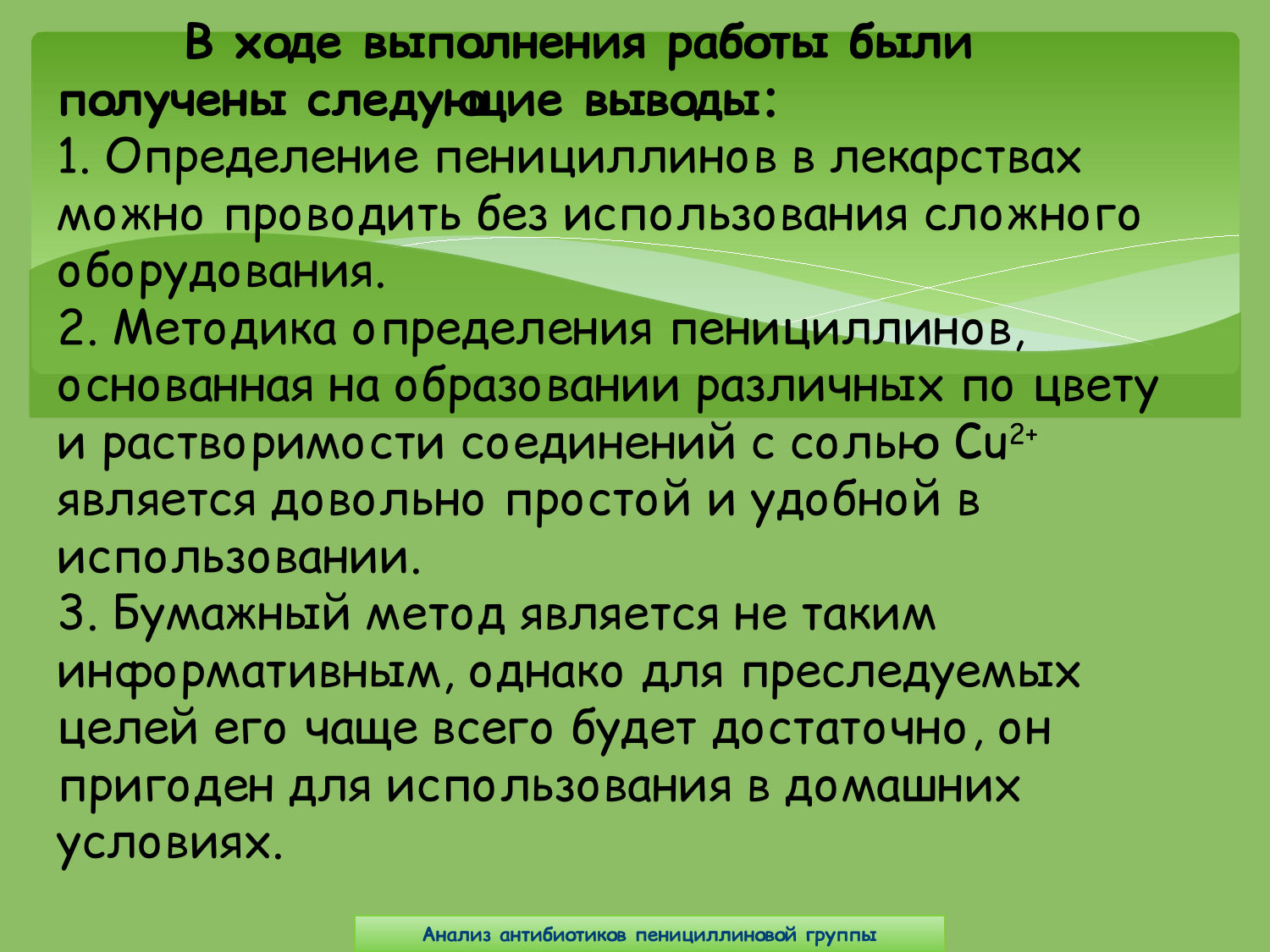

В ходе выполнения работы были получены следующие выводы:
1. Определение пенициллинов в лекарствах можно проводить без использования сложного оборудования.
2. Методика определения пенициллинов, основанная на образовании различных по цвету и растворимости соединений с солью Cu2+  является довольно простой и удобной в использовании.
3. Бумажный метод является не таким информативным, однако для преследуемых целей его чаще всего будет достаточно, он пригоден для использования в домашних условиях.

Анализ антибиотиков пенициллиновой группы